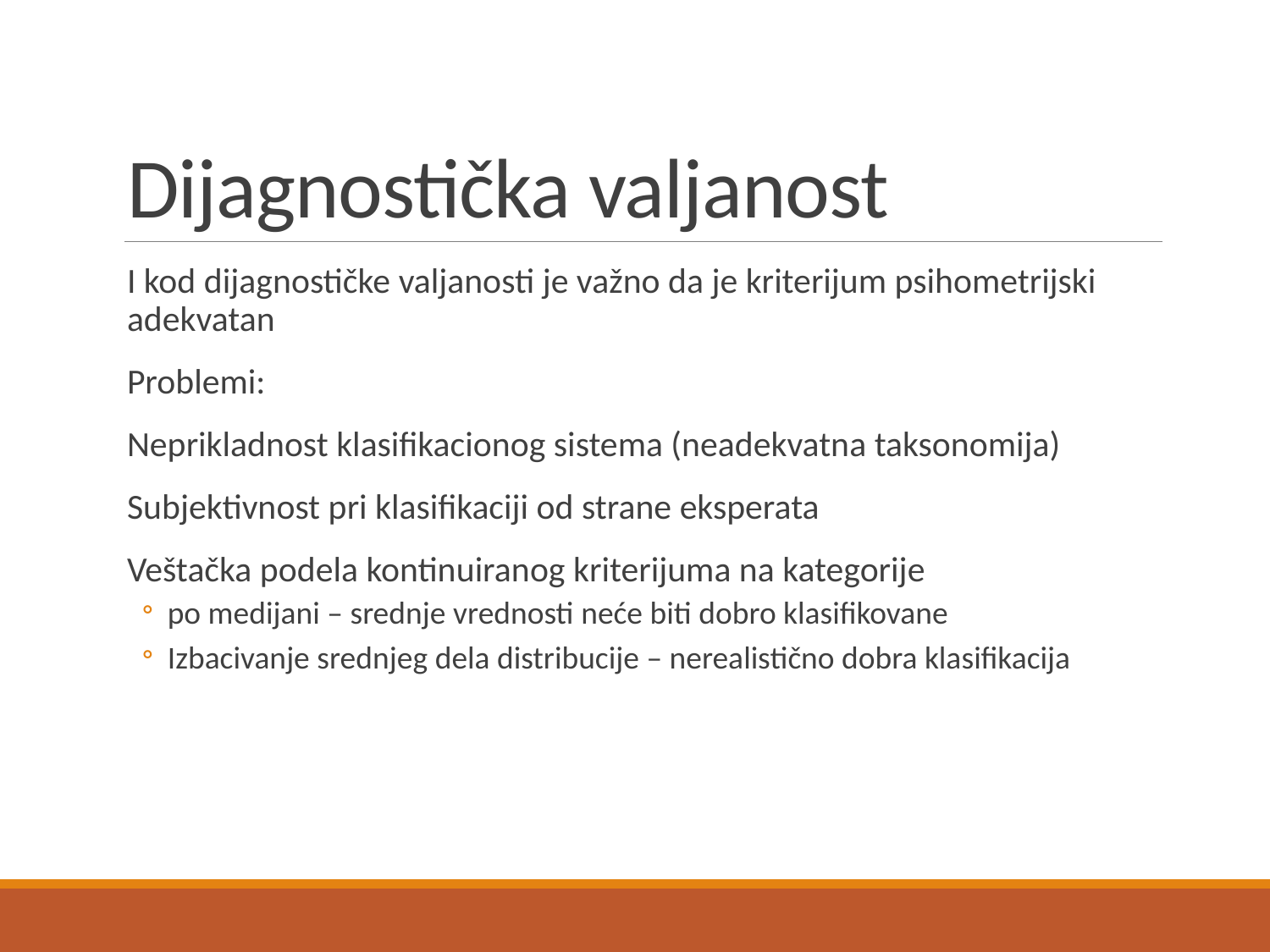

# Dijagnostička valjanost
I kod dijagnostičke valjanosti je važno da je kriterijum psihometrijski adekvatan
Problemi:
Neprikladnost klasifikacionog sistema (neadekvatna taksonomija)
Subjektivnost pri klasifikaciji od strane eksperata
Veštačka podela kontinuiranog kriterijuma na kategorije
po medijani – srednje vrednosti neće biti dobro klasifikovane
Izbacivanje srednjeg dela distribucije – nerealistično dobra klasifikacija